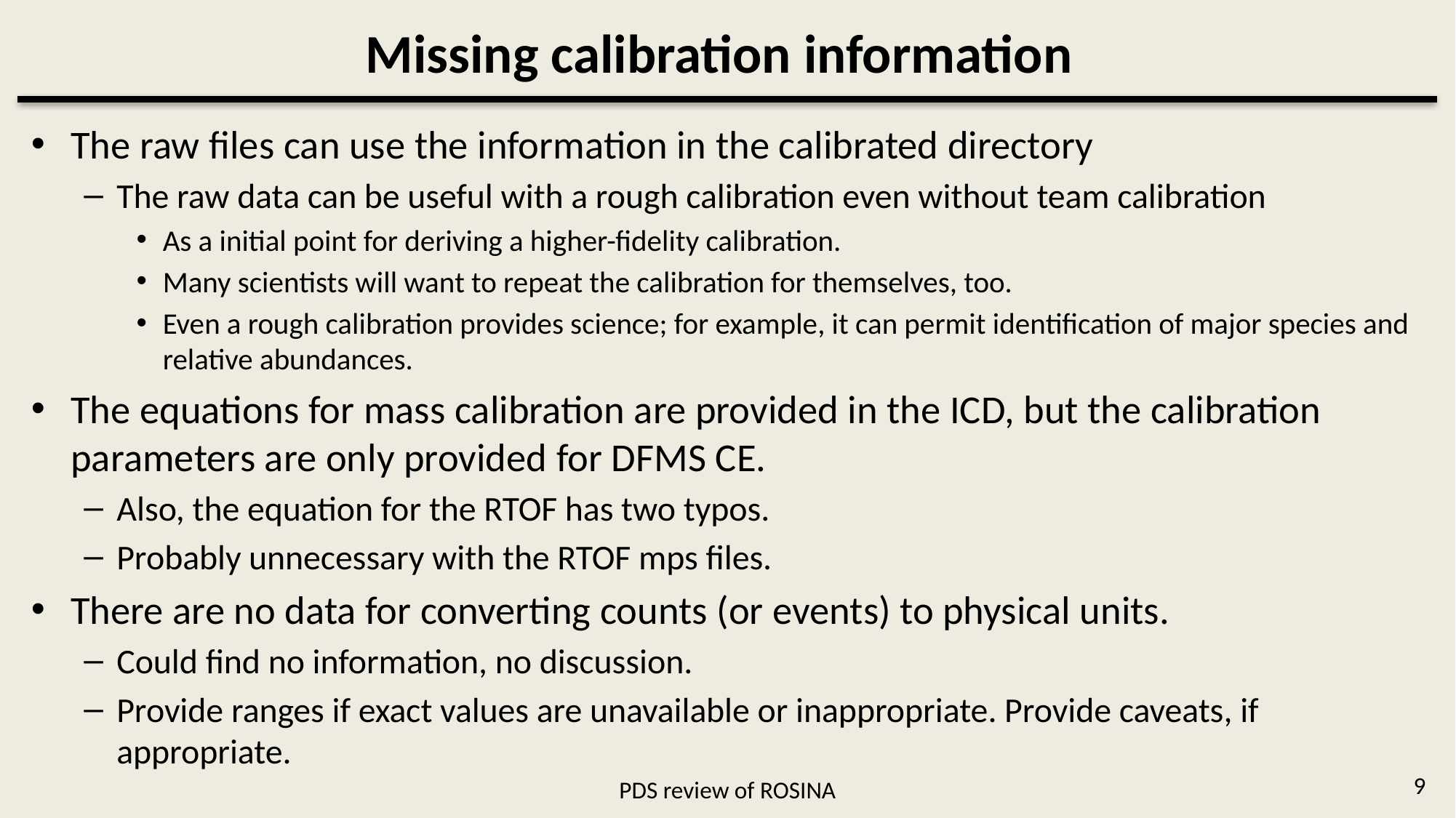

# Missing calibration information
The raw files can use the information in the calibrated directory
The raw data can be useful with a rough calibration even without team calibration
As a initial point for deriving a higher-fidelity calibration.
Many scientists will want to repeat the calibration for themselves, too.
Even a rough calibration provides science; for example, it can permit identification of major species and relative abundances.
The equations for mass calibration are provided in the ICD, but the calibration parameters are only provided for DFMS CE.
Also, the equation for the RTOF has two typos.
Probably unnecessary with the RTOF mps files.
There are no data for converting counts (or events) to physical units.
Could find no information, no discussion.
Provide ranges if exact values are unavailable or inappropriate. Provide caveats, if appropriate.
9
PDS review of ROSINA